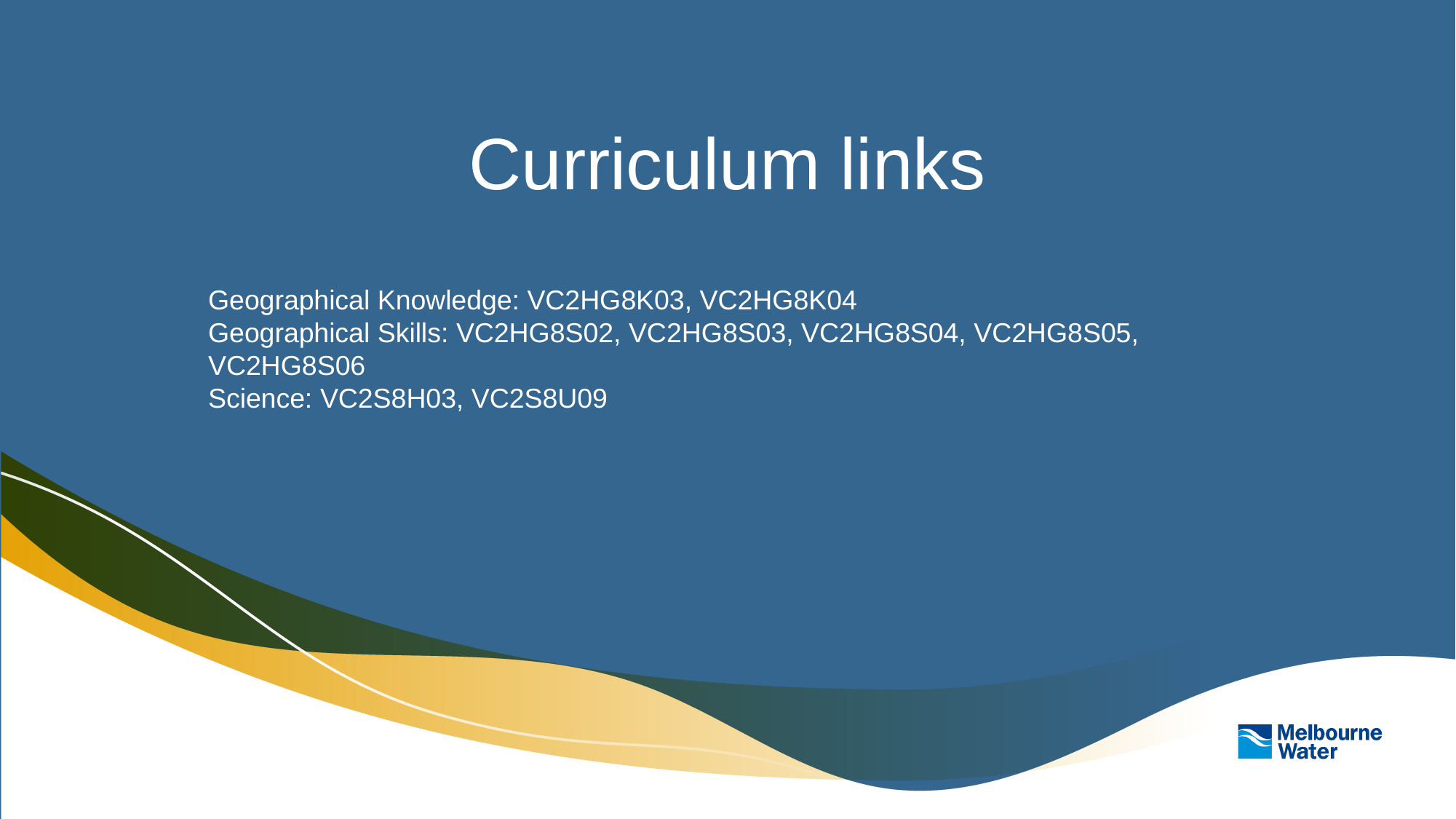

# Curriculum links
Geographical Knowledge: VC2HG8K03, VC2HG8K04
Geographical Skills: VC2HG8S02, VC2HG8S03, VC2HG8S04, VC2HG8S05, VC2HG8S06
Science: VC2S8H03, VC2S8U09